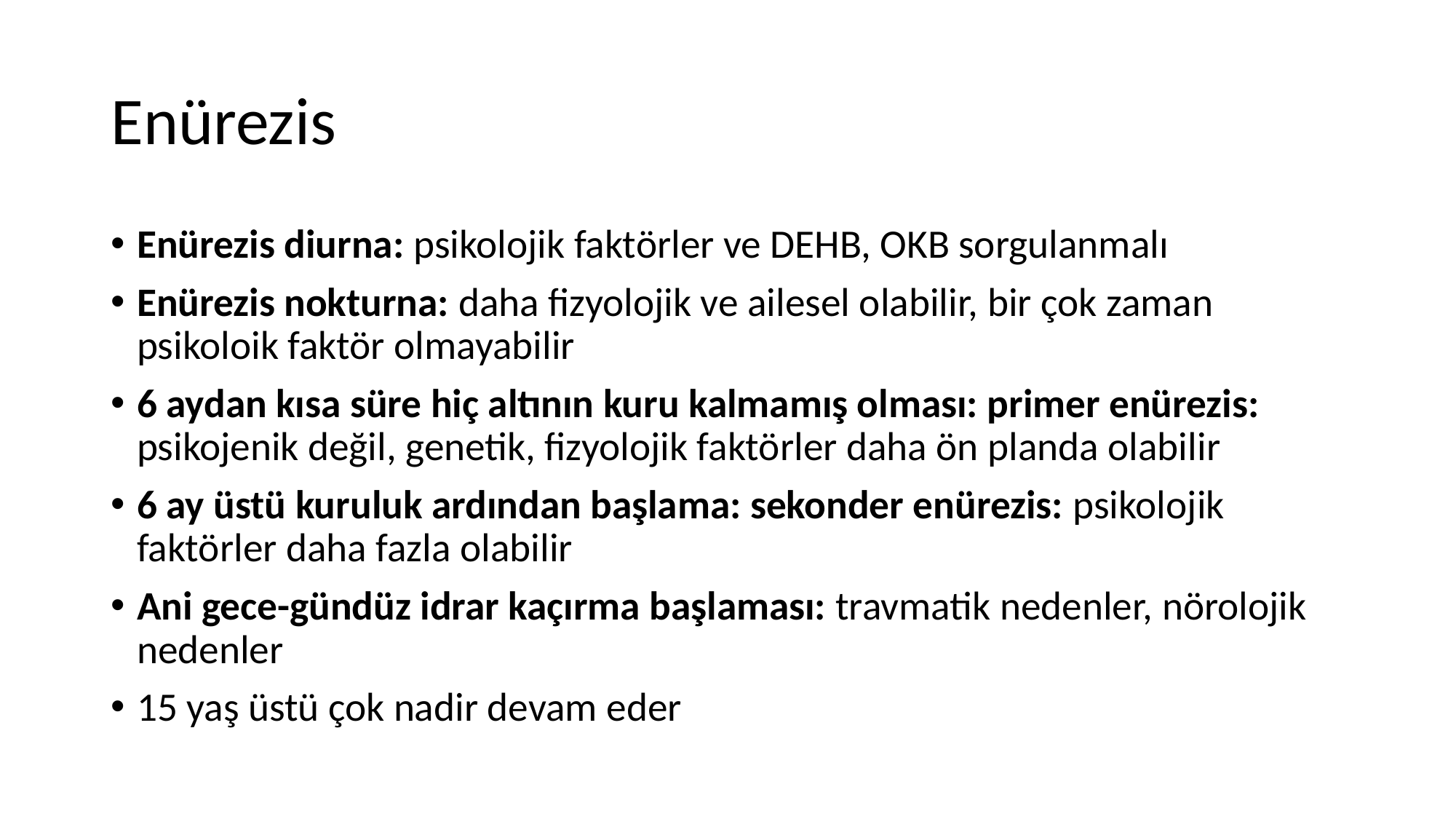

# Enürezis
Enürezis diurna: psikolojik faktörler ve DEHB, OKB sorgulanmalı
Enürezis nokturna: daha fizyolojik ve ailesel olabilir, bir çok zaman psikoloik faktör olmayabilir
6 aydan kısa süre hiç altının kuru kalmamış olması: primer enürezis: psikojenik değil, genetik, fizyolojik faktörler daha ön planda olabilir
6 ay üstü kuruluk ardından başlama: sekonder enürezis: psikolojik faktörler daha fazla olabilir
Ani gece-gündüz idrar kaçırma başlaması: travmatik nedenler, nörolojik nedenler
15 yaş üstü çok nadir devam eder